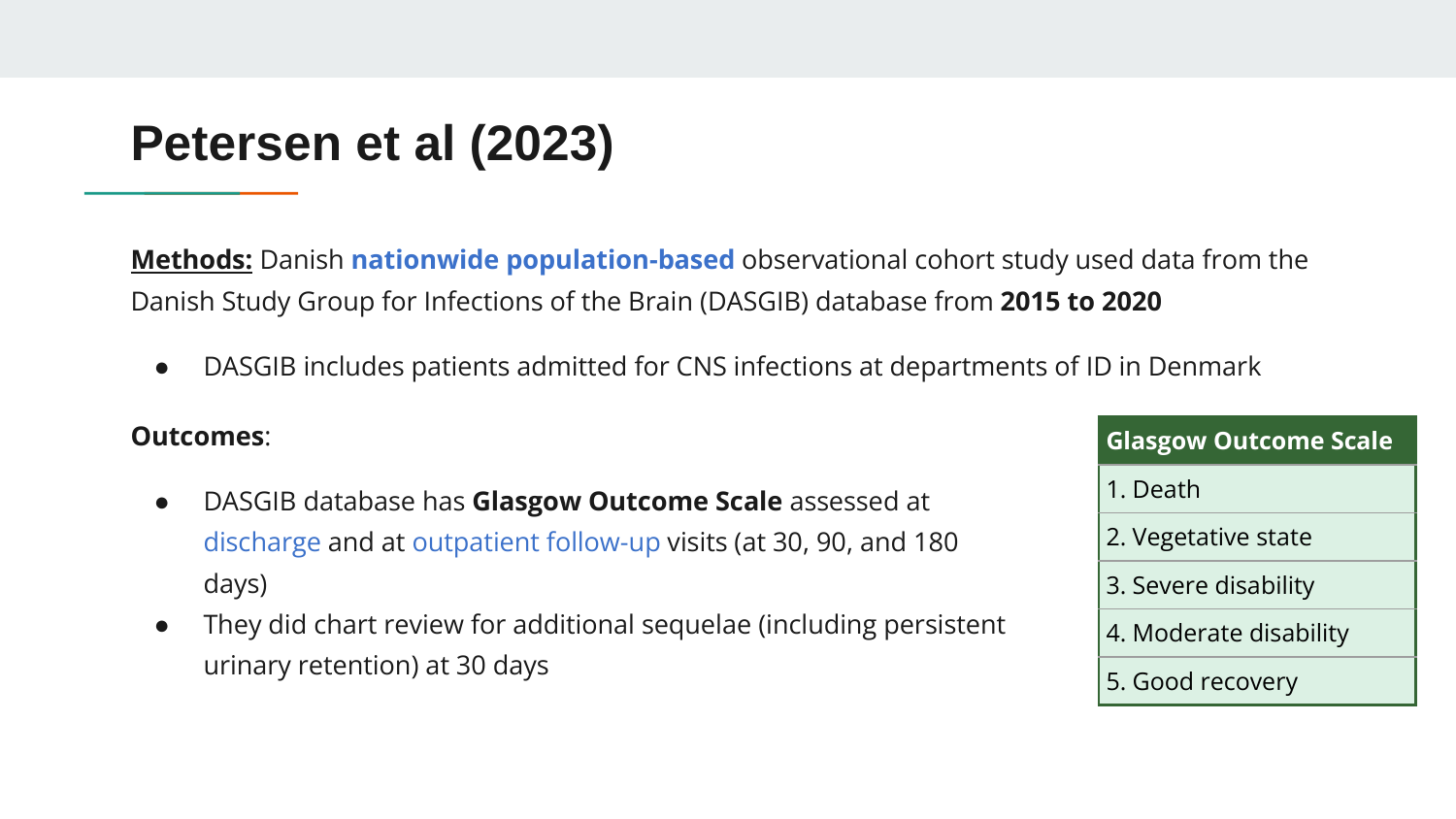

# Petersen et al (2023)
Methods: Danish nationwide population-based observational cohort study used data from the Danish Study Group for Infections of the Brain (DASGIB) database from 2015 to 2020
DASGIB includes patients admitted for CNS infections at departments of ID in Denmark
Outcomes:
DASGIB database has Glasgow Outcome Scale assessed at discharge and at outpatient follow-up visits (at 30, 90, and 180 days)
They did chart review for additional sequelae (including persistent urinary retention) at 30 days
| Glasgow Outcome Scale |
| --- |
| 1. Death |
| 2. Vegetative state |
| 3. Severe disability |
| 4. Moderate disability |
| 5. Good recovery |